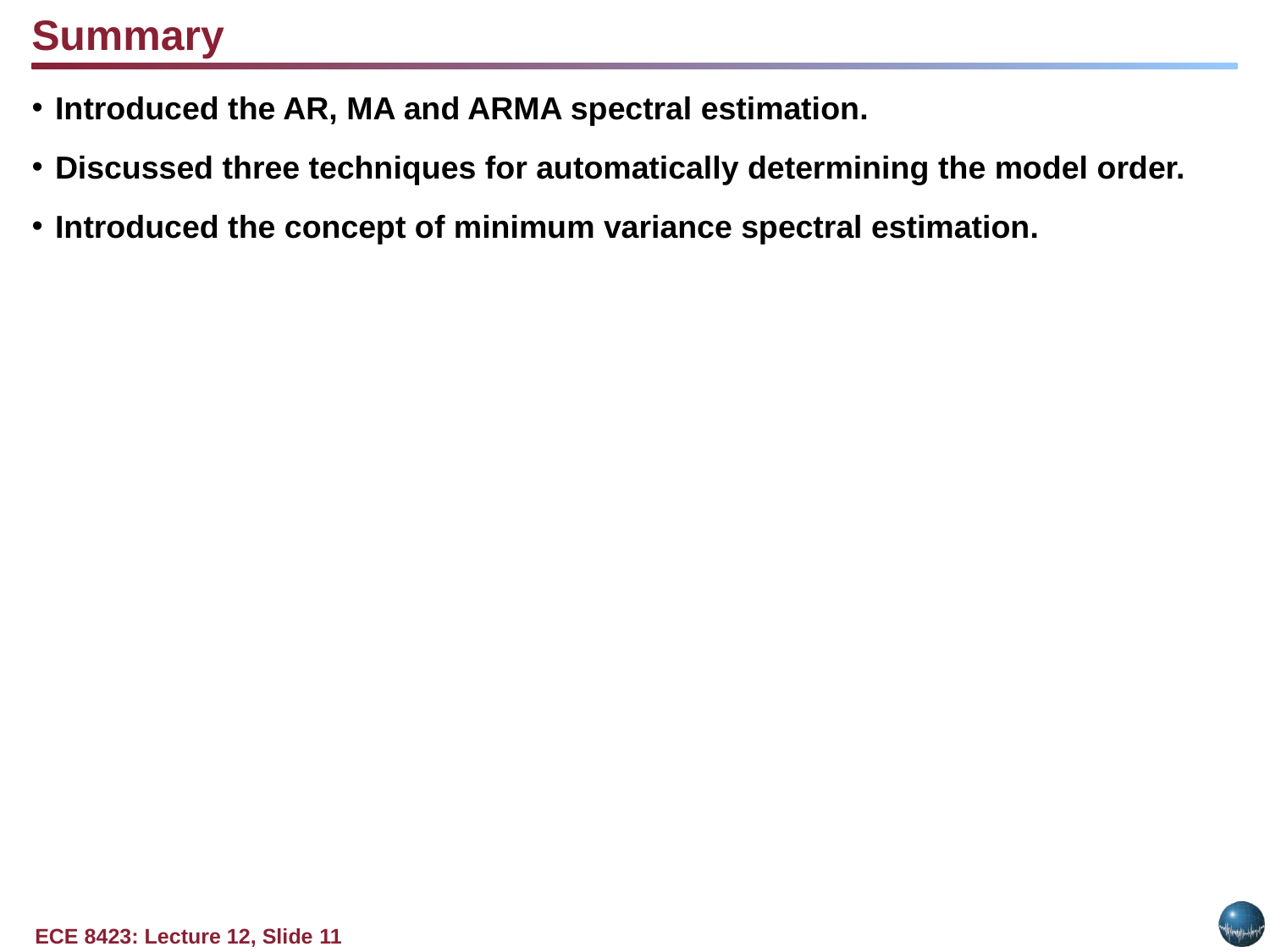

Summary
Introduced the AR, MA and ARMA spectral estimation.
Discussed three techniques for automatically determining the model order.
Introduced the concept of minimum variance spectral estimation.